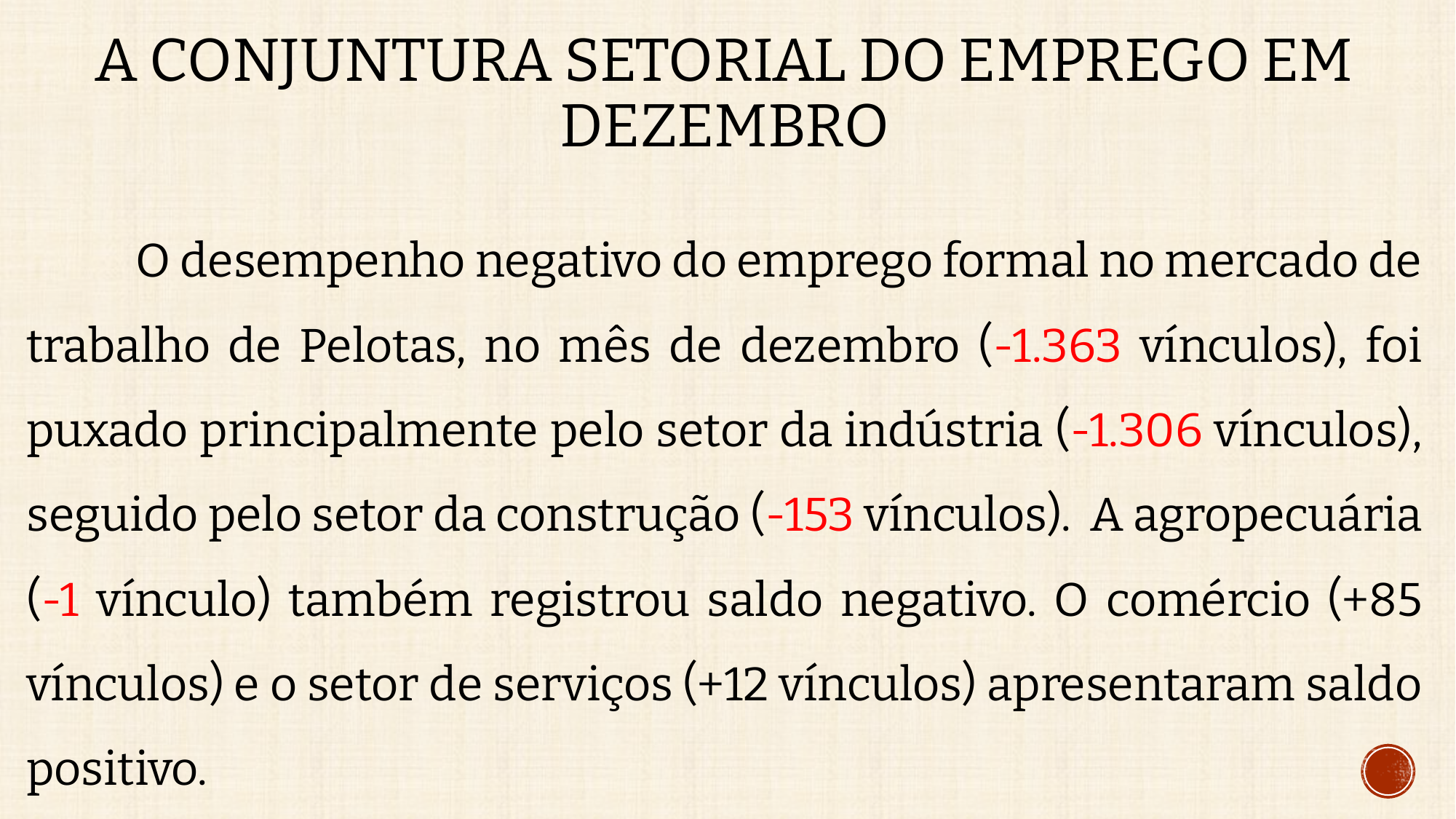

# A conjuntura setorial do emprego EM dezembro
	O desempenho negativo do emprego formal no mercado de trabalho de Pelotas, no mês de dezembro (-1.363 vínculos), foi puxado principalmente pelo setor da indústria (-1.306 vínculos), seguido pelo setor da construção (-153 vínculos).  A agropecuária (-1 vínculo) também registrou saldo negativo. O comércio (+85 vínculos) e o setor de serviços (+12 vínculos) apresentaram saldo positivo.